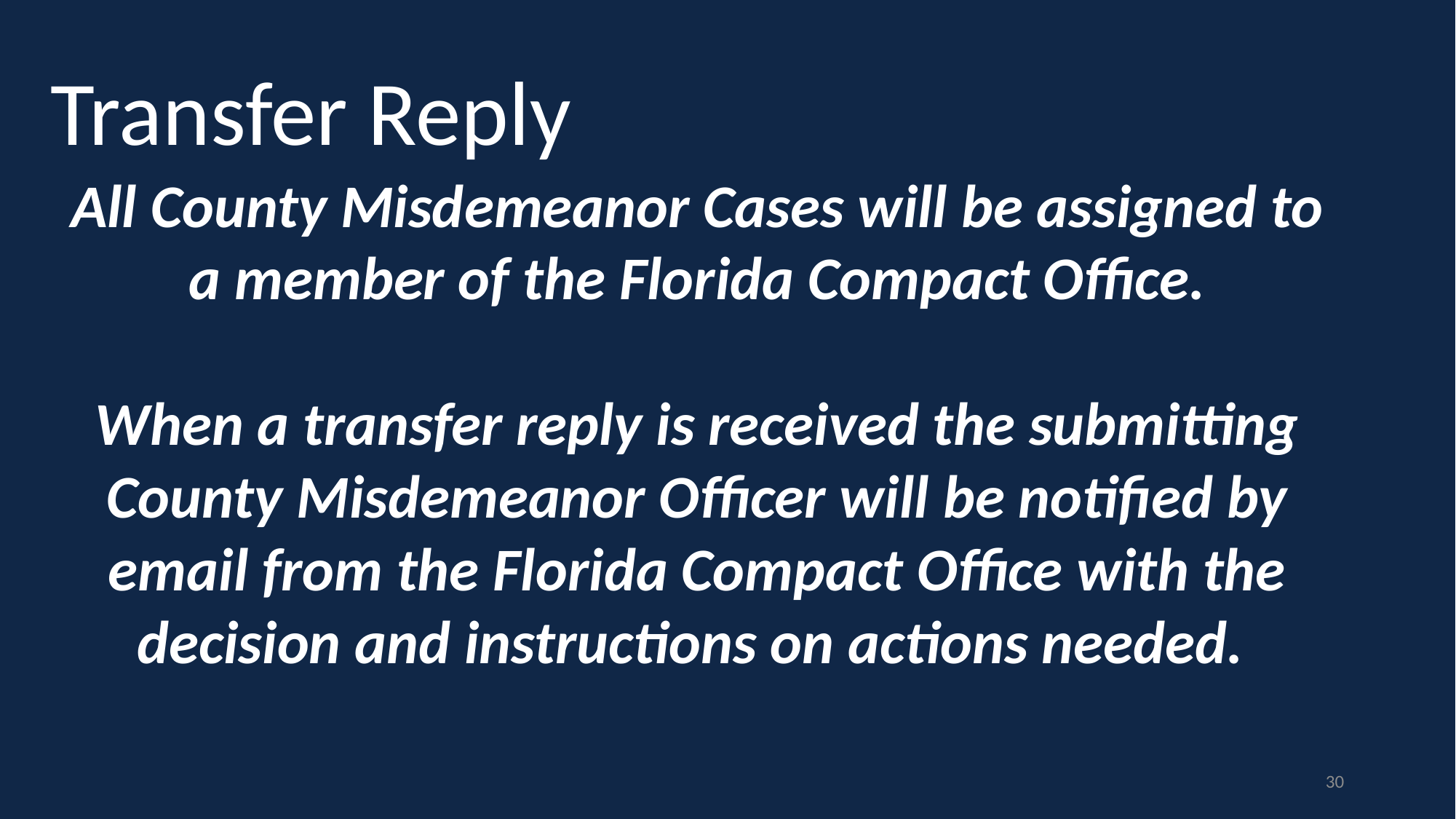

# Transfer Reply
All County Misdemeanor Cases will be assigned to a member of the Florida Compact Office.

When a transfer reply is received the submitting County Misdemeanor Officer will be notified by email from the Florida Compact Office with the decision and instructions on actions needed.
30